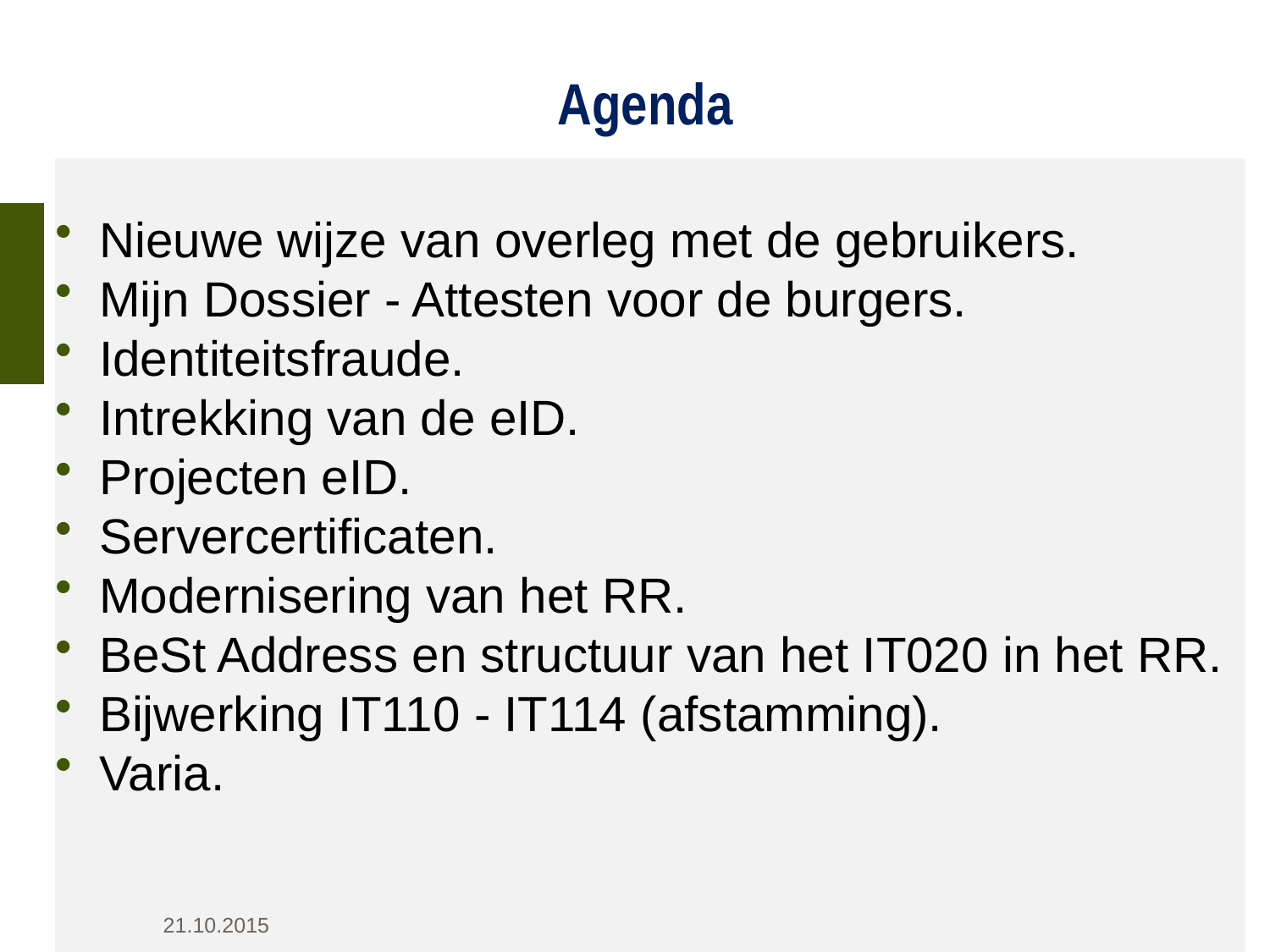

# Agenda

Nieuwe wijze van overleg met de gebruikers.
Mijn Dossier - Attesten voor de burgers.
Identiteitsfraude.
Intrekking van de eID.
Projecten eID.
Servercertificaten.
Modernisering van het RR.
BeSt Address en structuur van het IT020 in het RR.
Bijwerking IT110 - IT114 (afstamming).
Varia.
21.10.2015